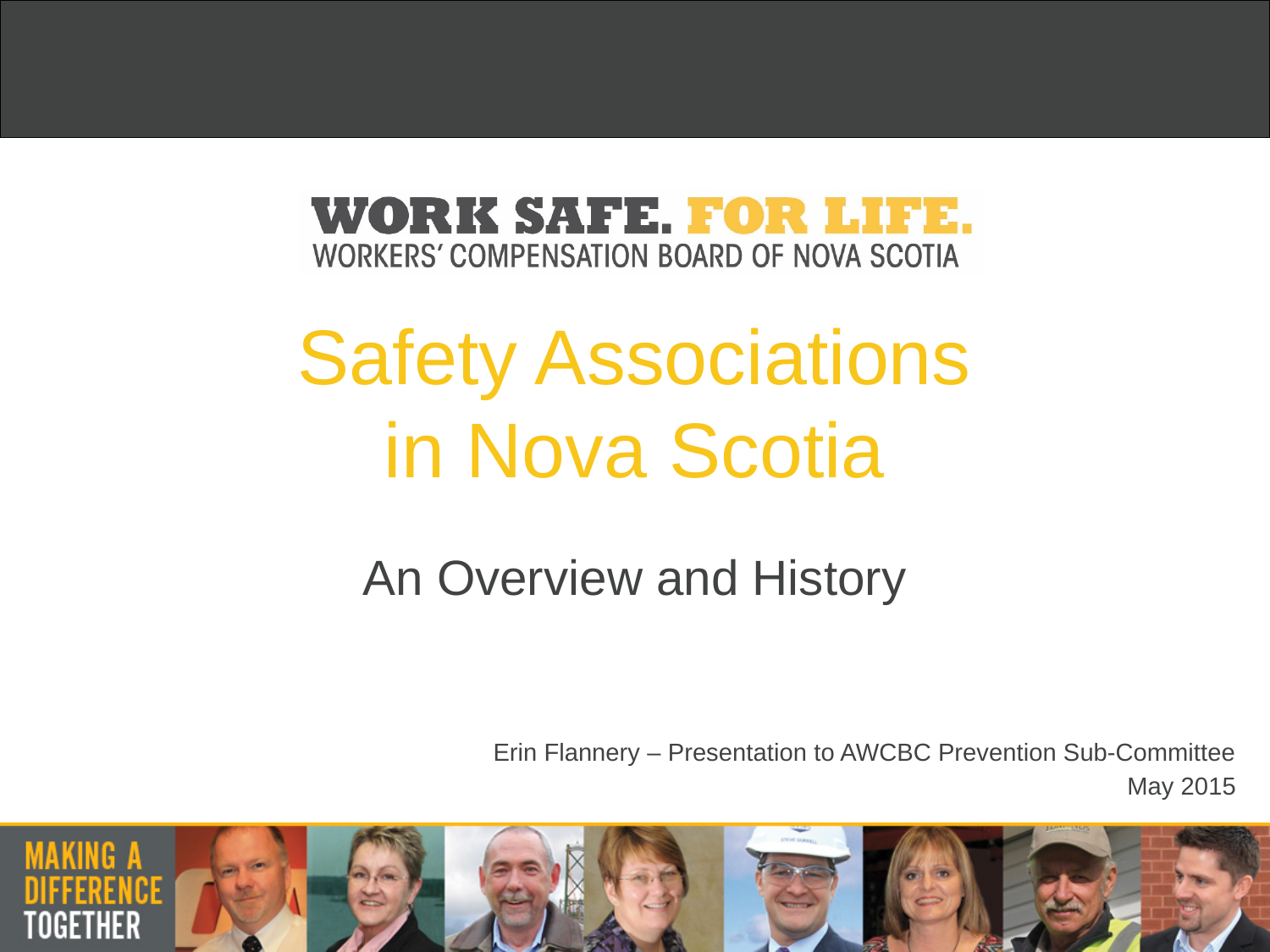

# Safety Associations in Nova Scotia
An Overview and History
Erin Flannery – Presentation to AWCBC Prevention Sub-Committee
May 2015